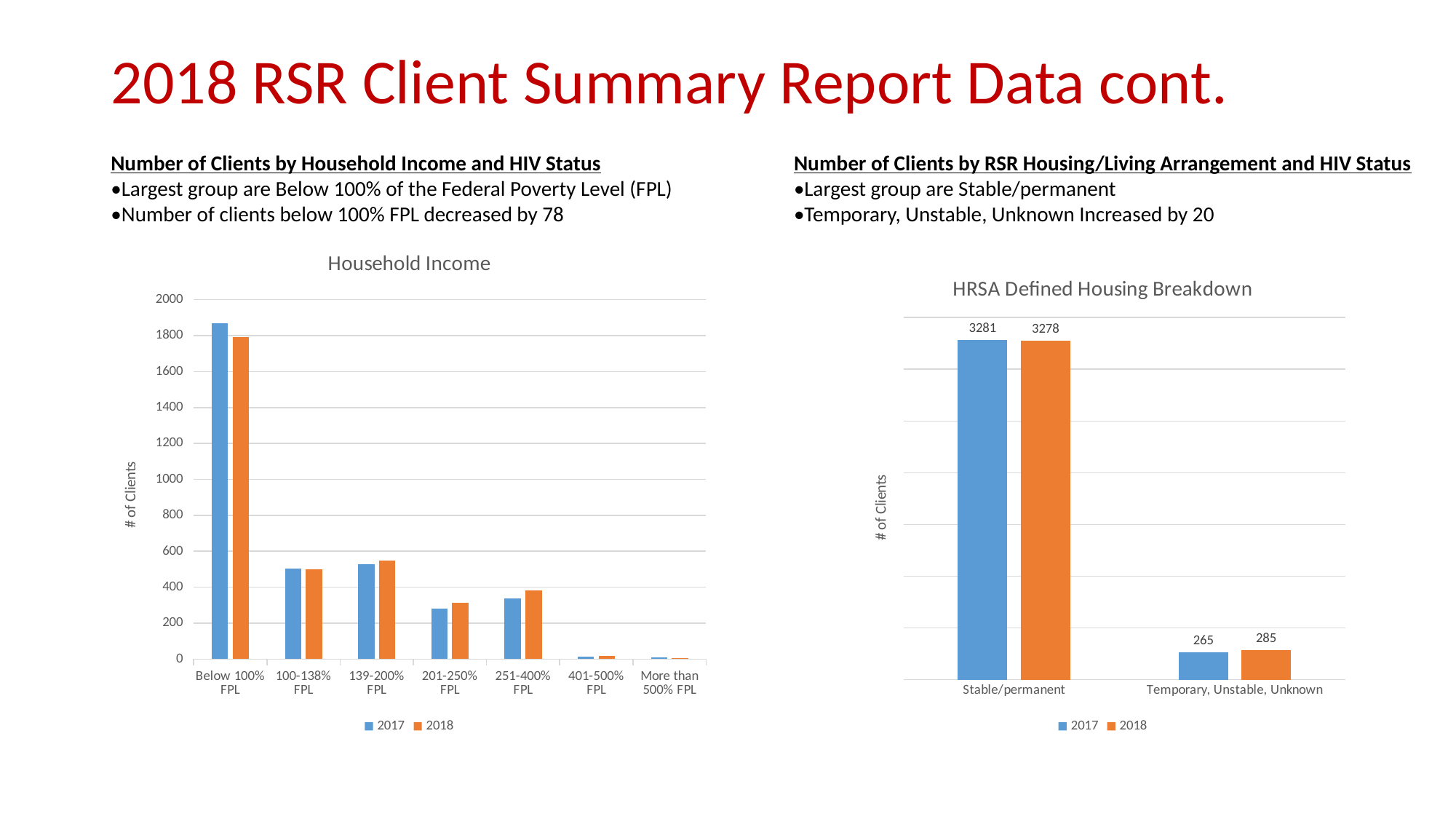

# 2018 RSR Client Summary Report Data cont.
Number of Clients by Household Income and HIV Status
•Largest group are Below 100% of the Federal Poverty Level (FPL)
•Number of clients below 100% FPL decreased by 78
Number of Clients by RSR Housing/Living Arrangement and HIV Status
•Largest group are Stable/permanent
•Temporary, Unstable, Unknown Increased by 20

### Chart: Household Income

| Category | 2017 | 2018 |
|---|---|---|
| Below 100% FPL | 1869.0 | 1791.0 |
| 100-138% FPL | 503.0 | 501.0 |
| 139-200% FPL | 529.0 | 549.0 |
| 201-250% FPL | 282.0 | 314.0 |
| 251-400% FPL | 337.0 | 384.0 |
| 401-500% FPL | 13.0 | 17.0 |
| More than 500% FPL | 11.0 | 5.0 |

### Chart: HRSA Defined Housing Breakdown

| Category | 2017 | 2018 |
|---|---|---|
| Stable/permanent | 3281.0 | 3278.0 |
| Temporary, Unstable, Unknown | 265.0 | 285.0 |